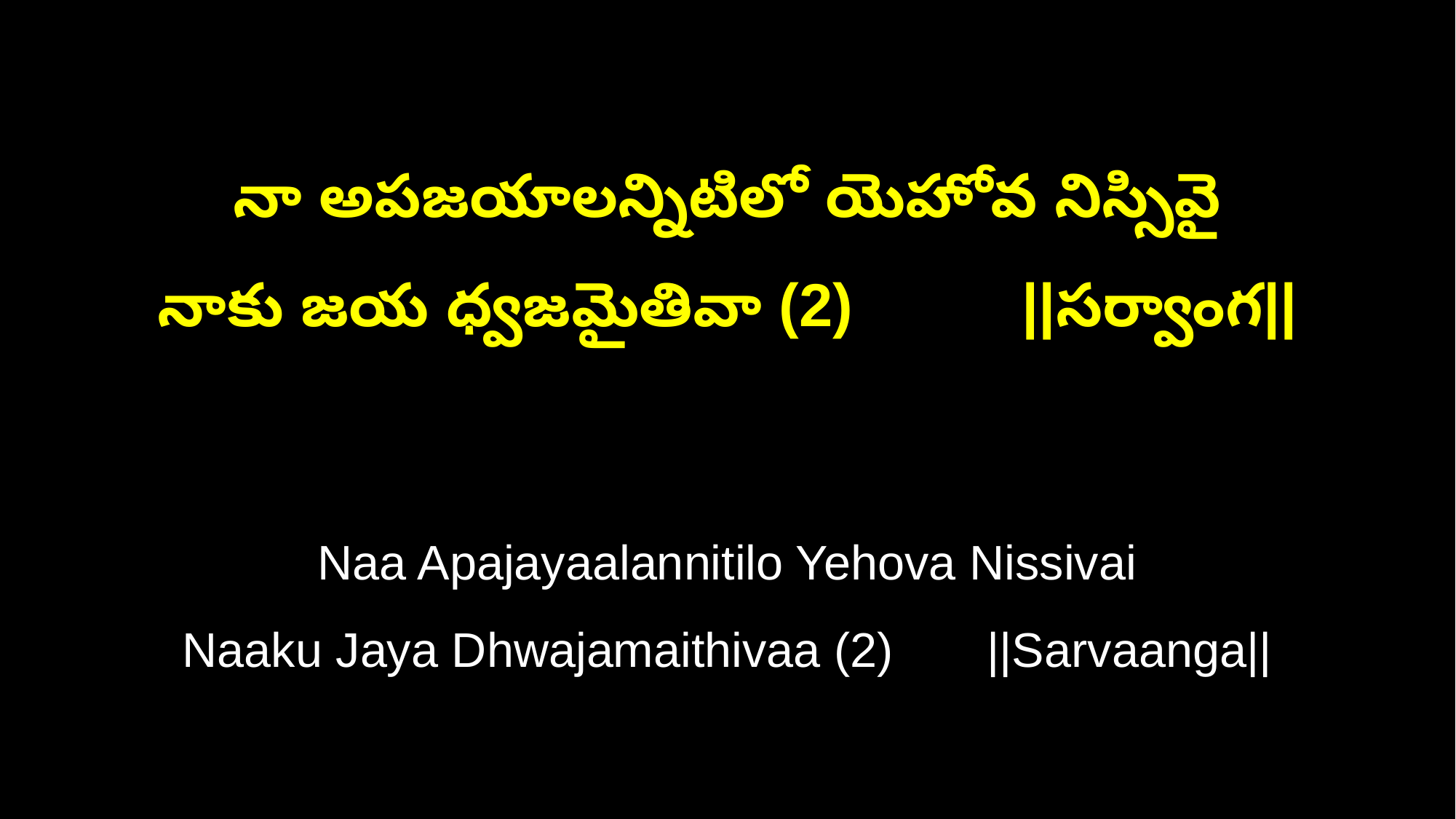

నా అపజయాలన్నిటిలో యెహోవ నిస్సివై
నాకు జయ ధ్వజమైతివా (2)          ||సర్వాంగ||
Naa Apajayaalannitilo Yehova Nissivai
Naaku Jaya Dhwajamaithivaa (2)       ||Sarvaanga||